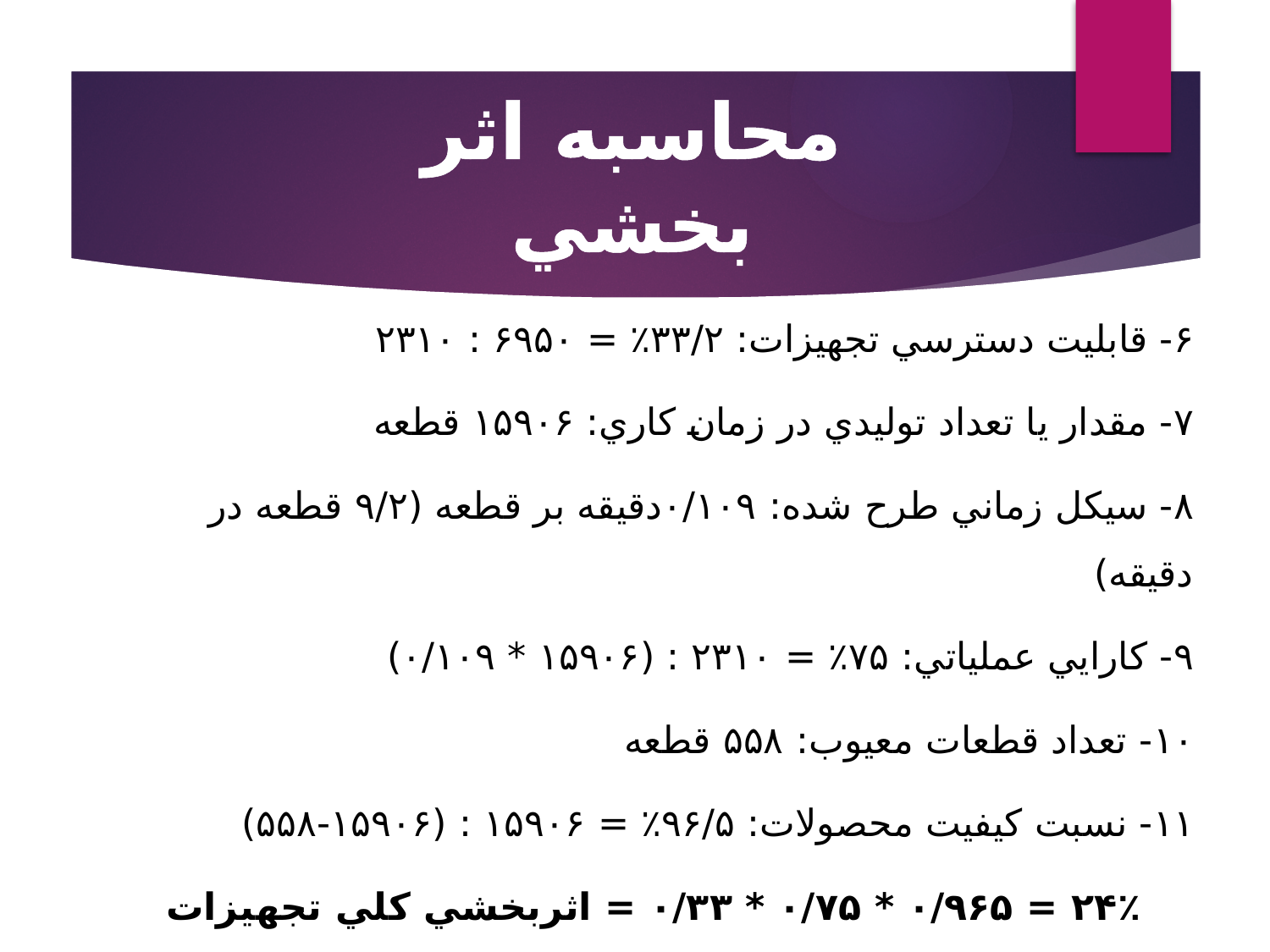

# محاسبه اثر بخشي
۶- قابليت دسترسي تجهيزات: ۳۳/۲٪ = ۶۹۵۰ : ۲۳۱۰
۷- مقدار يا تعداد توليدي در زمان کاري: ۱۵۹۰۶ قطعه
۸- سيکل زماني طرح شده: ۰/۱۰۹دقيقه بر قطعه (۹/۲ قطعه در دقيقه)
۹- کارايي عملياتي: ۷۵٪ = ۲۳۱۰ : (۱۵۹۰۶ * ۰/۱۰۹)
۱۰- تعداد قطعات معيوب: ۵۵۸ قطعه
۱۱- نسبت کيفيت محصولات: ۹۶/۵٪ = ۱۵۹۰۶ : (۱۵۹۰۶-۵۵۸)
۲۴٪ = ۰/۹۶۵ * ۰/۷۵ * ۰/۳۳ = اثربخشي کلي تجهيزات